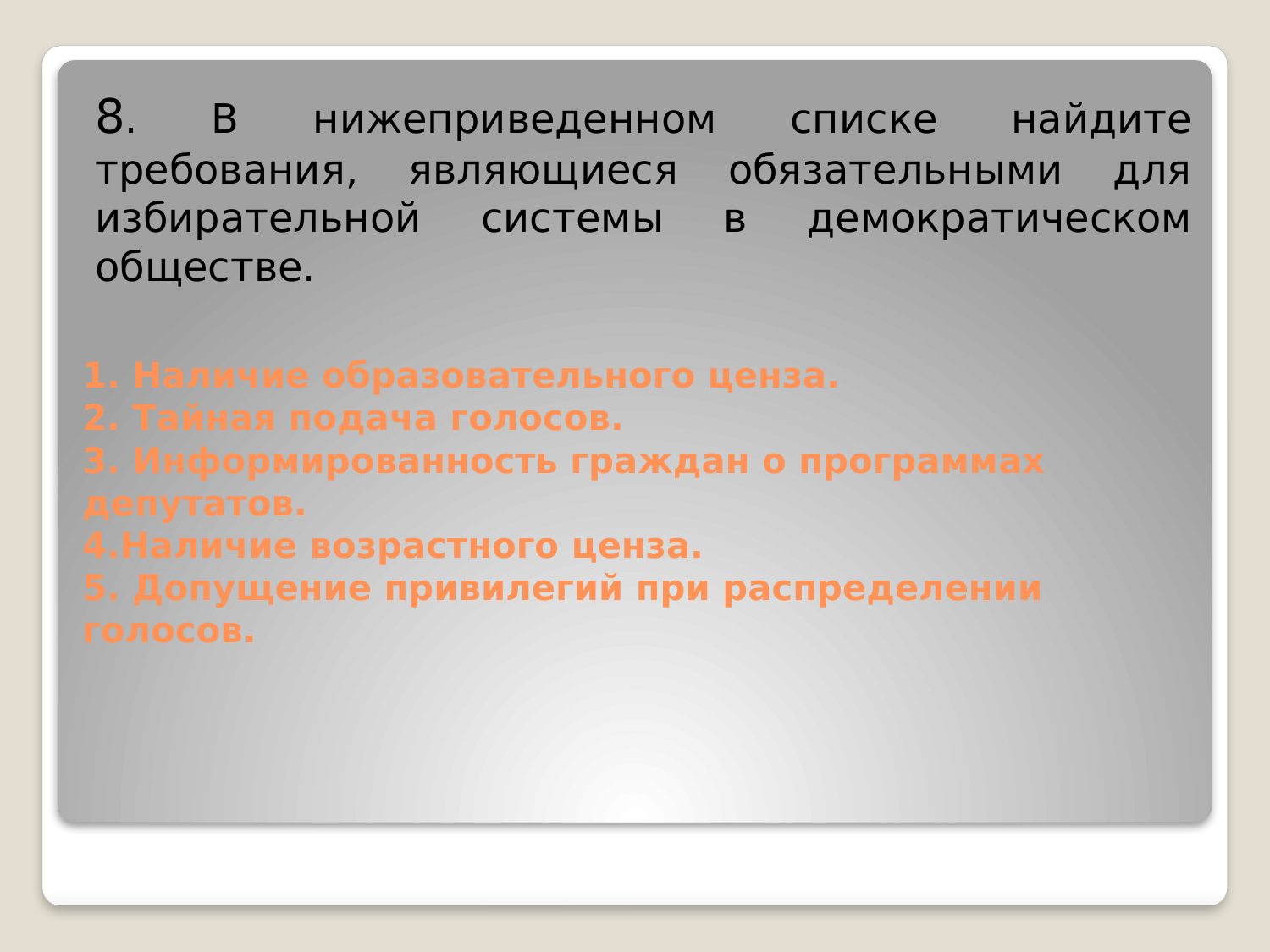

8. В нижеприведенном списке найдите требования, являющиеся обязательными для избирательной системы в демократическом обществе.
# 1. Наличие образовательного ценза. 2. Тайная подача голосов. 3. Информированность граждан о программах депутатов. 4.Наличие возрастного ценза. 5. Допущение привилегий при распределении голосов.